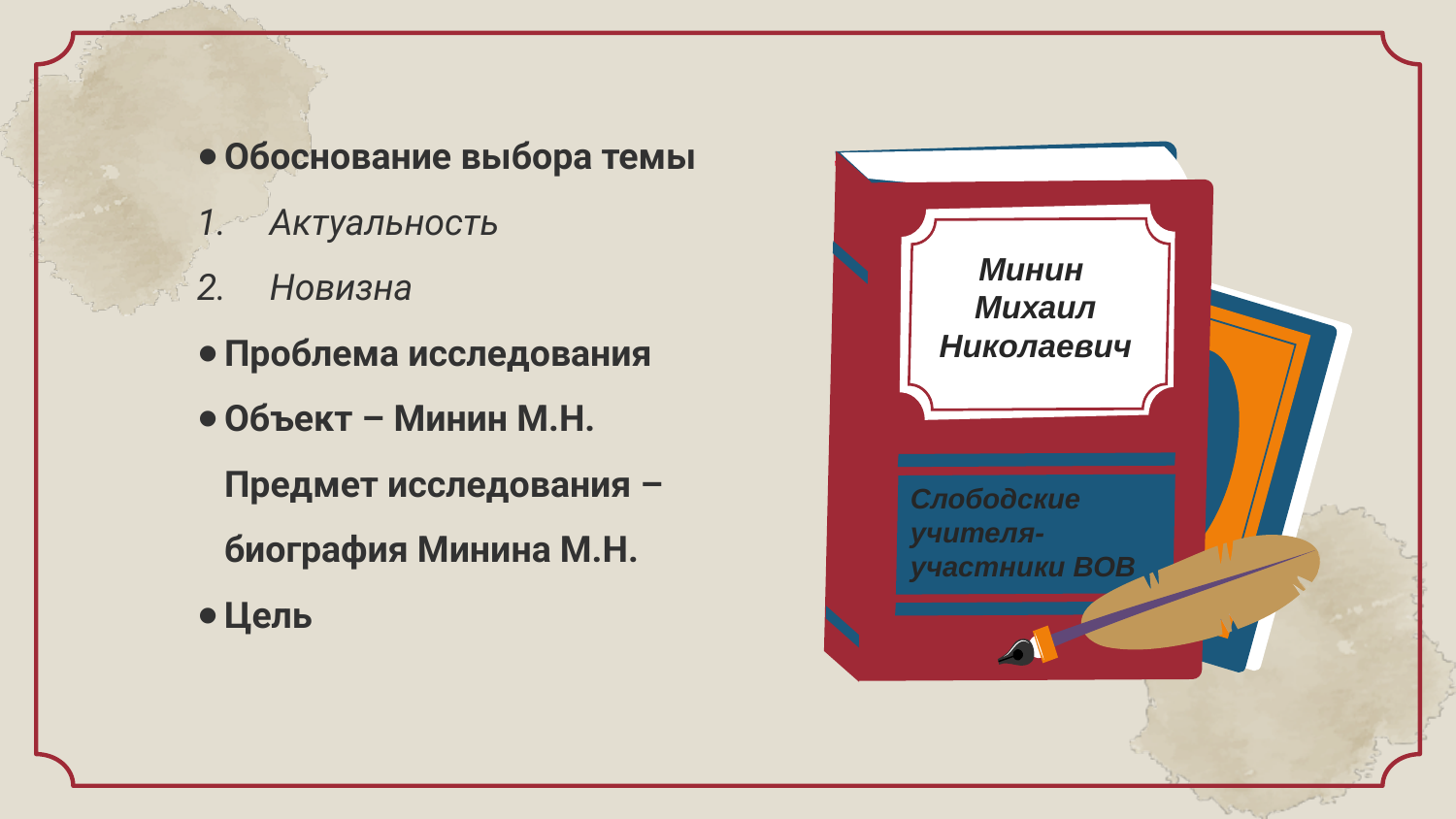

Обоснование выбора темы
Актуальность
Новизна
Проблема исследования
Объект – Минин М.Н.
Предмет исследования – биография Минина М.Н.
Цель

Минин
Михаил Николаевич
Слободские учителя-участники ВОВ